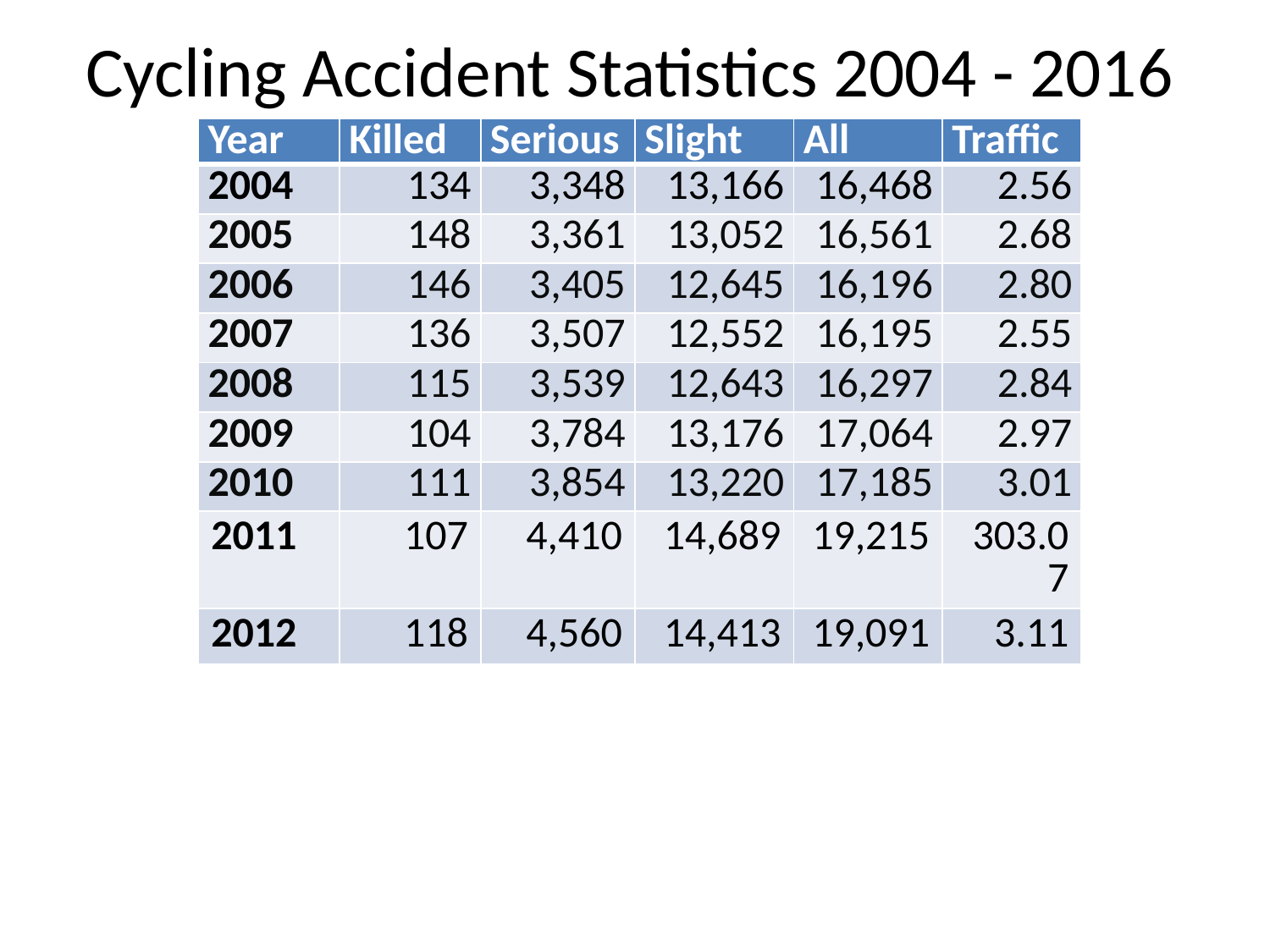

Cycling Accident Statistics 2004 - 2016
| Year | Killed | Serious | Slight | All | Traffic |
| --- | --- | --- | --- | --- | --- |
| 2004 | 134 | 3,348 | 13,166 | 16,468 | 2.56 |
| 2005 | 148 | 3,361 | 13,052 | 16,561 | 2.68 |
| 2006 | 146 | 3,405 | 12,645 | 16,196 | 2.80 |
| 2007 | 136 | 3,507 | 12,552 | 16,195 | 2.55 |
| 2008 | 115 | 3,539 | 12,643 | 16,297 | 2.84 |
| 2009 | 104 | 3,784 | 13,176 | 17,064 | 2.97 |
| 2010 | 111 | 3,854 | 13,220 | 17,185 | 3.01 |
| 2011 | 107 | 4,410 | 14,689 | 19,215 | 303.07 |
| 2012 | 118 | 4,560 | 14,413 | 19,091 | 3.11 |